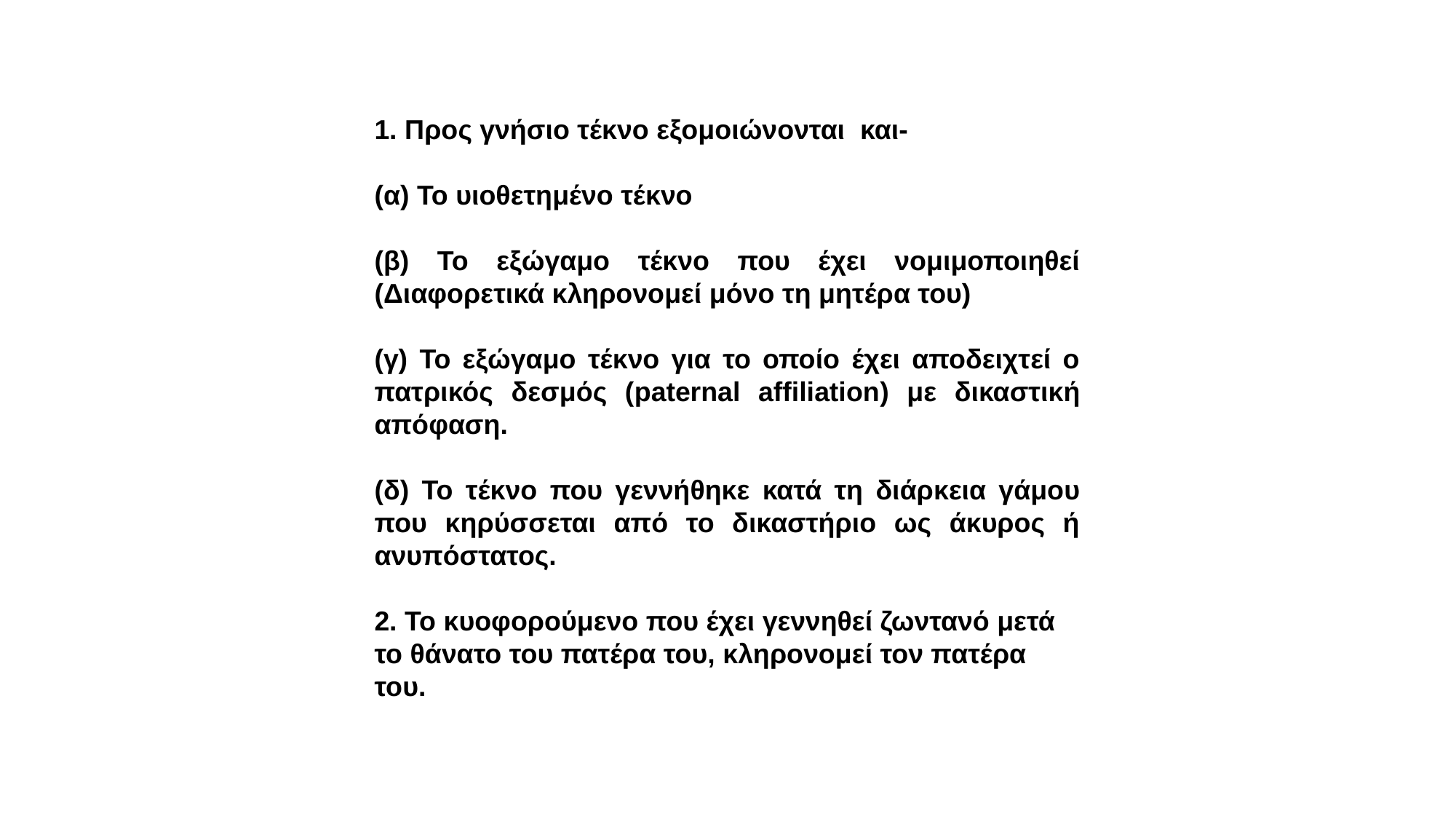

1. Προς γνήσιο τέκνο εξομοιώνονται  και-

(α) Το υιοθετημένο τέκνο

(β) Το εξώγαμο τέκνο που έχει νομιμοποιηθεί (Διαφορετικά κληρονομεί μόνο τη μητέρα του)

(γ) Το εξώγαμο τέκνο για το οποίο έχει αποδειχτεί ο πατρικός δεσμός (paternal affiliation) με δικαστική απόφαση.

(δ) Το τέκνο που γεννήθηκε κατά τη διάρκεια γάμου που κηρύσσεται από το δικαστήριο ως άκυρος ή ανυπόστατος.

2. Το κυοφορούμενο που έχει γεννηθεί ζωντανό μετά το θάνατο του πατέρα του, κληρονομεί τον πατέρα του.